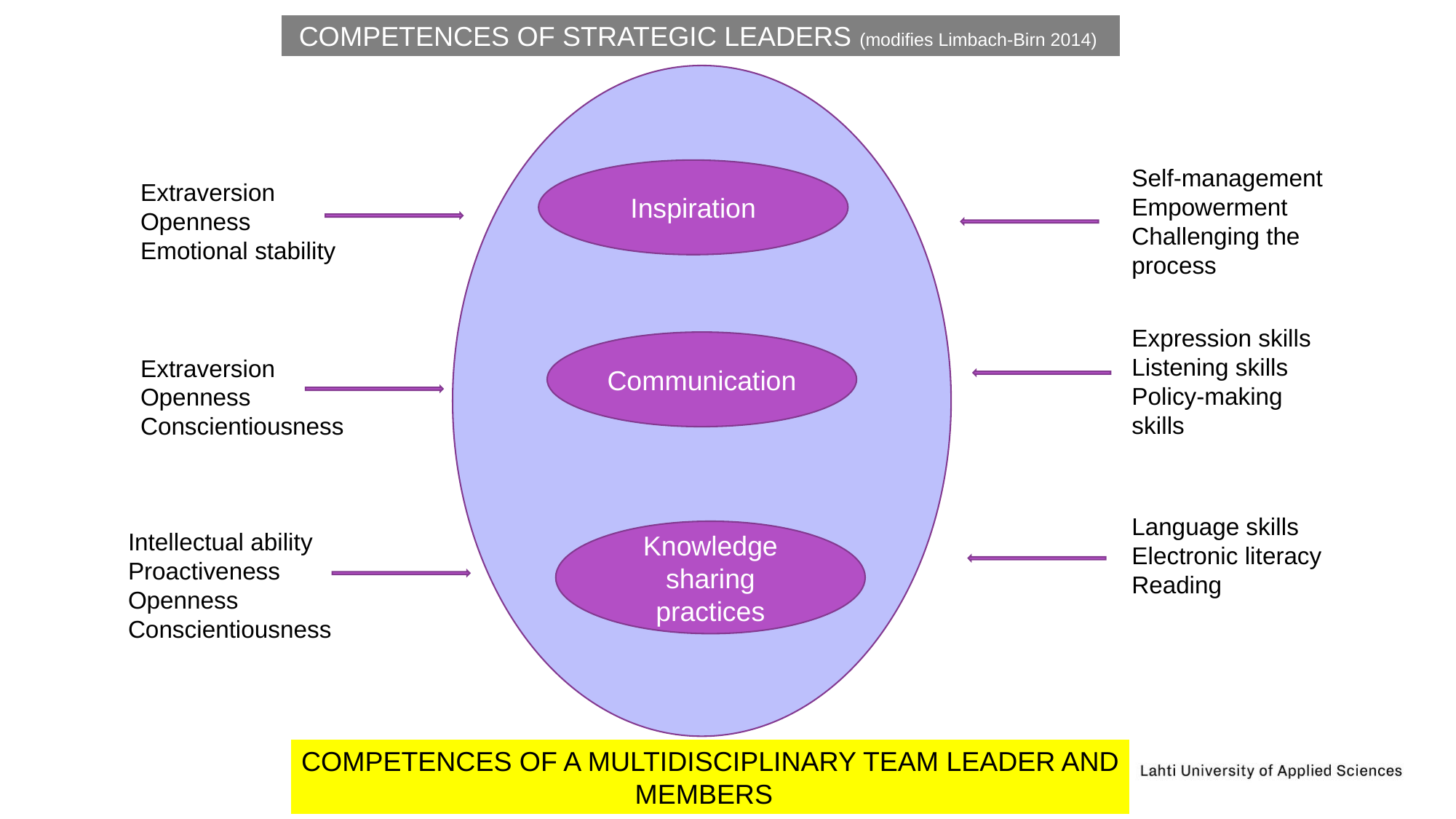

COMPETENCES OF STRATEGIC LEADERS (modifies Limbach-Birn 2014)

Self-management
Empowerment
Challenging the process
Inspiration
Extraversion
Openness
Emotional stability

Expression skills
Listening skills
Policy-making skills
Communication
Extraversion
Openness
Conscientiousness

Language skills
Electronic literacy
Reading
Knowledge sharing practices
Intellectual ability
Proactiveness
Openness
Conscientiousness

COMPETENCES OF A MULTIDISCIPLINARY TEAM LEADER AND MEMBERS